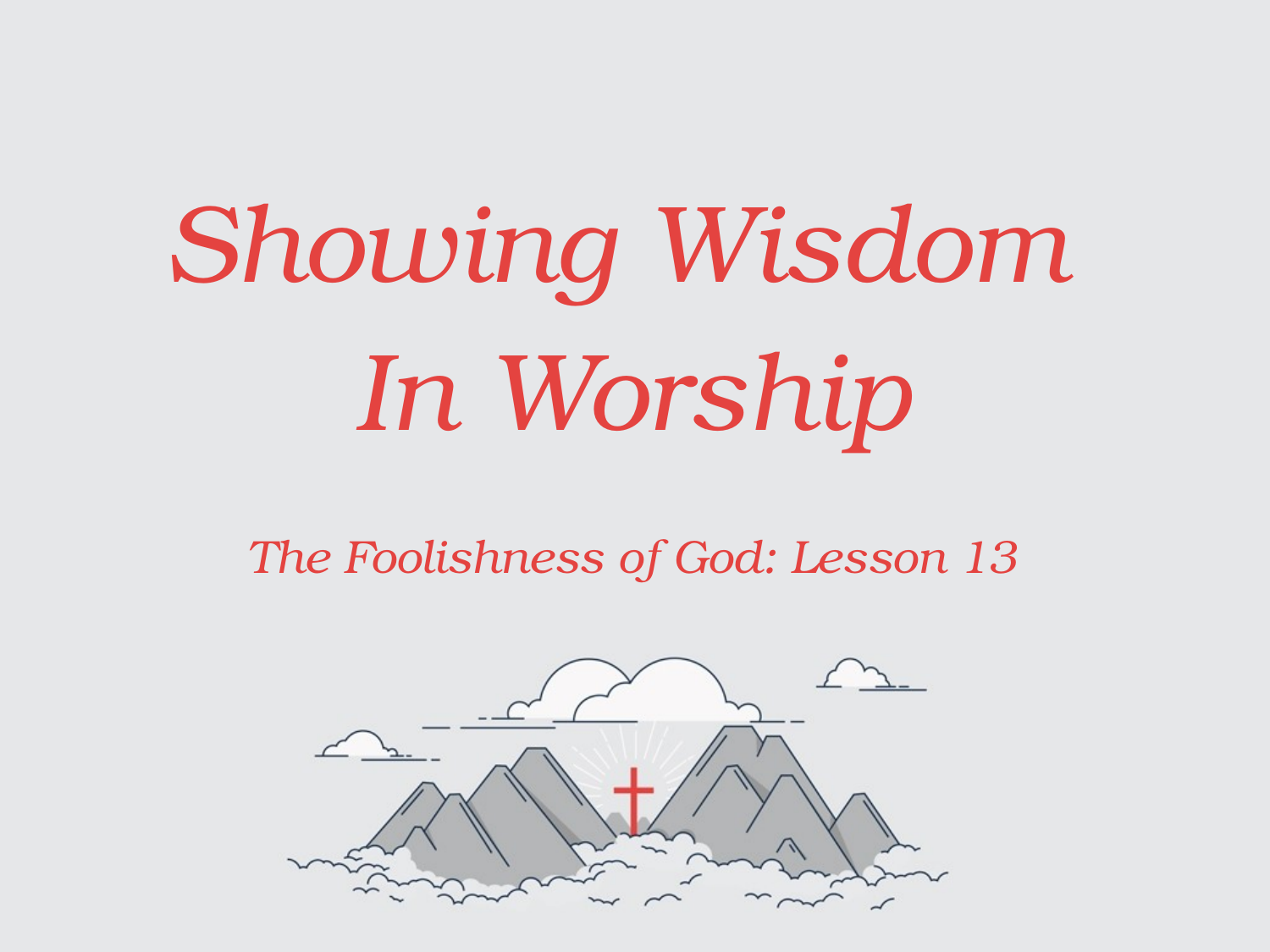

# Showing Wisdom In Worship
The Foolishness of God: Lesson 13